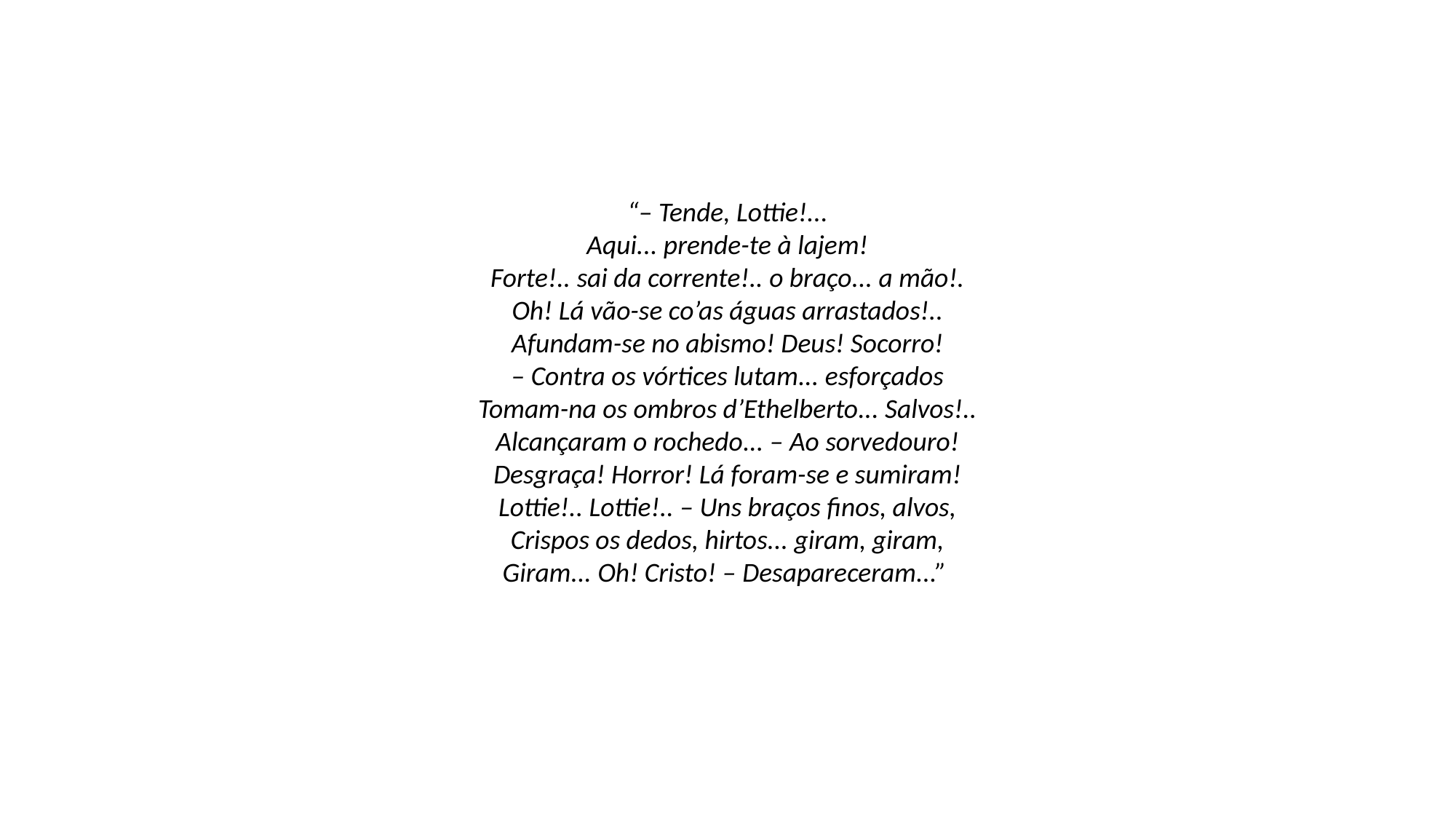

“– Tende, Lottie!...
Aqui... prende-te à lajem!
Forte!.. sai da corrente!.. o braço... a mão!.
Oh! Lá vão-se co’as águas arrastados!..
Afundam-se no abismo! Deus! Socorro!
– Contra os vórtices lutam... esforçados
Tomam-na os ombros d’Ethelberto... Salvos!..
Alcançaram o rochedo... – Ao sorvedouro!
Desgraça! Horror! Lá foram-se e sumiram!
Lottie!.. Lottie!.. – Uns braços finos, alvos,
Crispos os dedos, hirtos... giram, giram,
Giram... Oh! Cristo! – Desapareceram...”